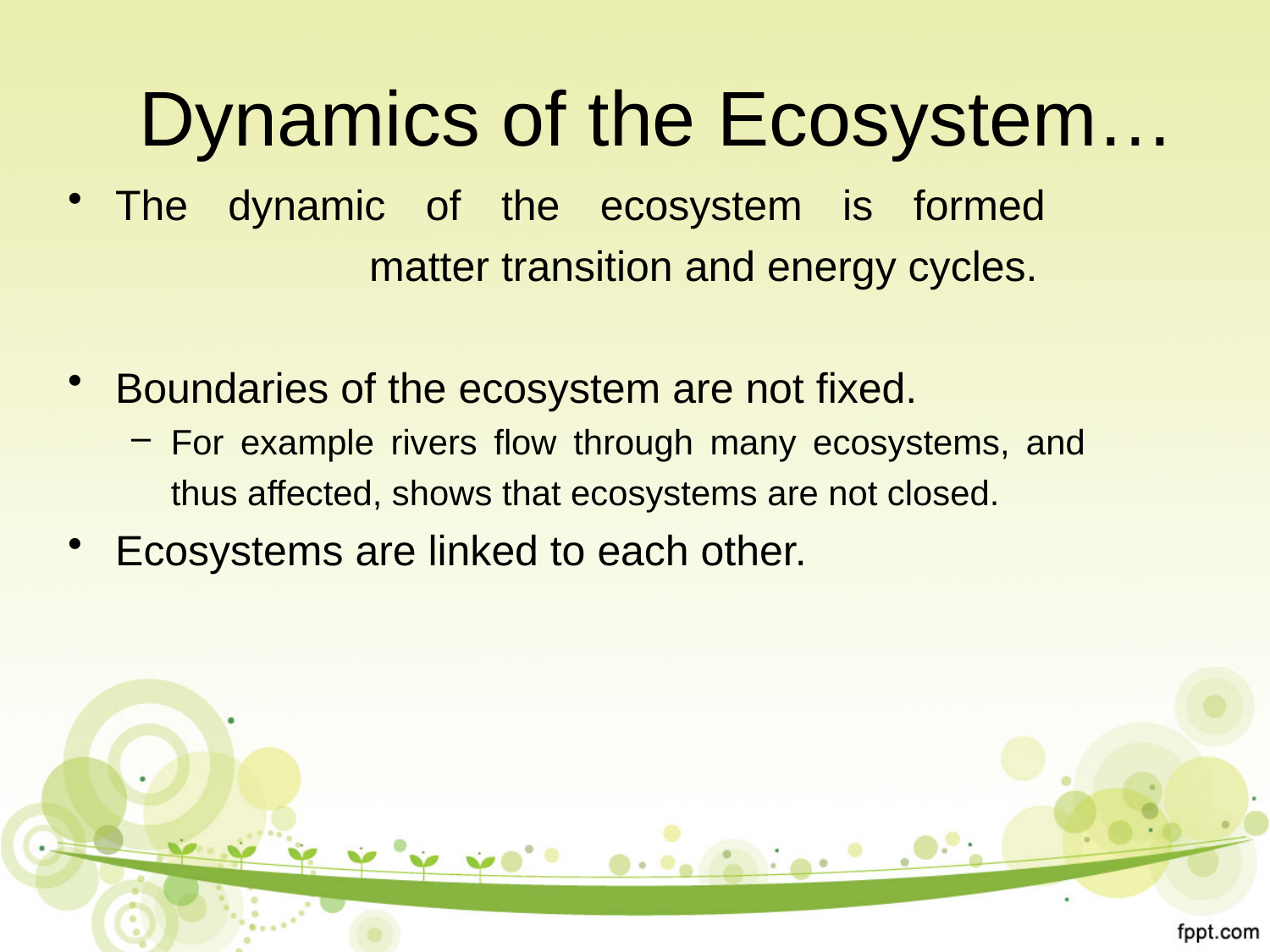

# Dynamics of the Ecosystem…
The dynamic of the ecosystem is formed
		matter transition and energy cycles.

Boundaries of the ecosystem are not fixed.
For example rivers flow through many ecosystems, and thus affected, shows that ecosystems are not closed.
Ecosystems are linked to each other.